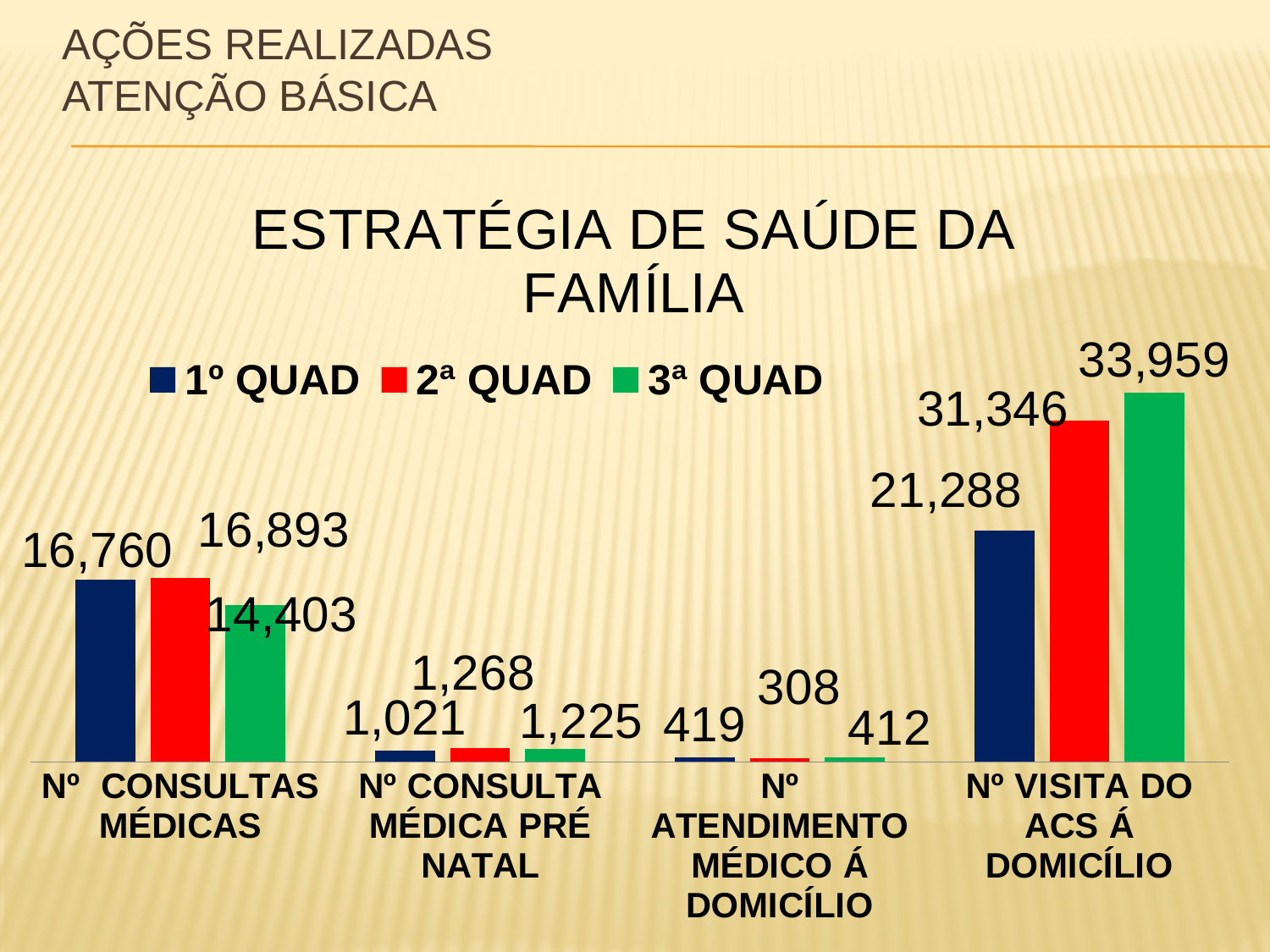

# AÇÕES REALIZADAS ATENÇÃO BÁSICA

### Chart: ESTRATÉGIA DE SAÚDE DA FAMÍLIA

| Category | 1º QUAD | 2ª QUAD | 3ª QUAD |
|---|---|---|---|
| Nº  CONSULTAS MÉDICAS | 16760.0 | 16893.0 | 14403.0 |
| Nº CONSULTA MÉDICA PRÉ NATAL | 1021.0 | 1268.0 | 1225.0 |
| Nº ATENDIMENTO MÉDICO Á DOMICÍLIO | 419.0 | 308.0 | 412.0 |
| Nº VISITA DO ACS Á DOMICÍLIO | 21288.0 | 31346.0 | 33959.0 |